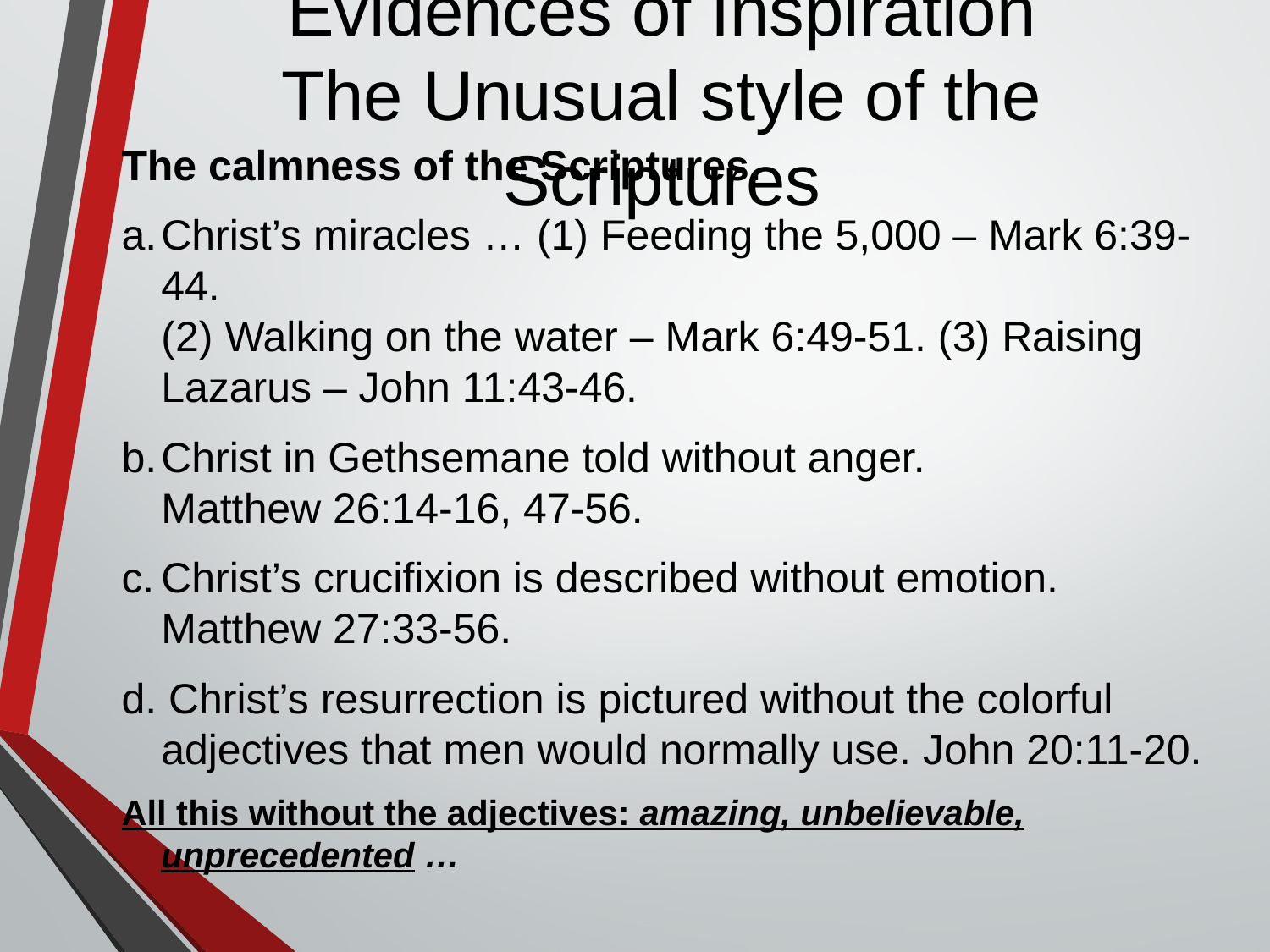

Evidences of Inspiration
The Unusual style of the Scriptures
The calmness of the Scriptures.
a.	Christ’s miracles … (1) Feeding the 5,000 – Mark 6:39-44.
(2) Walking on the water – Mark 6:49-51. (3) Raising Lazarus – John 11:43-46.
b.	Christ in Gethsemane told without anger.
Matthew 26:14-16, 47-56.
c.	Christ’s crucifixion is described without emotion.
Matthew 27:33-56.
d. Christ’s resurrection is pictured without the colorful adjectives that men would normally use. John 20:11-20.
All this without the adjectives: amazing, unbelievable, unprecedented …